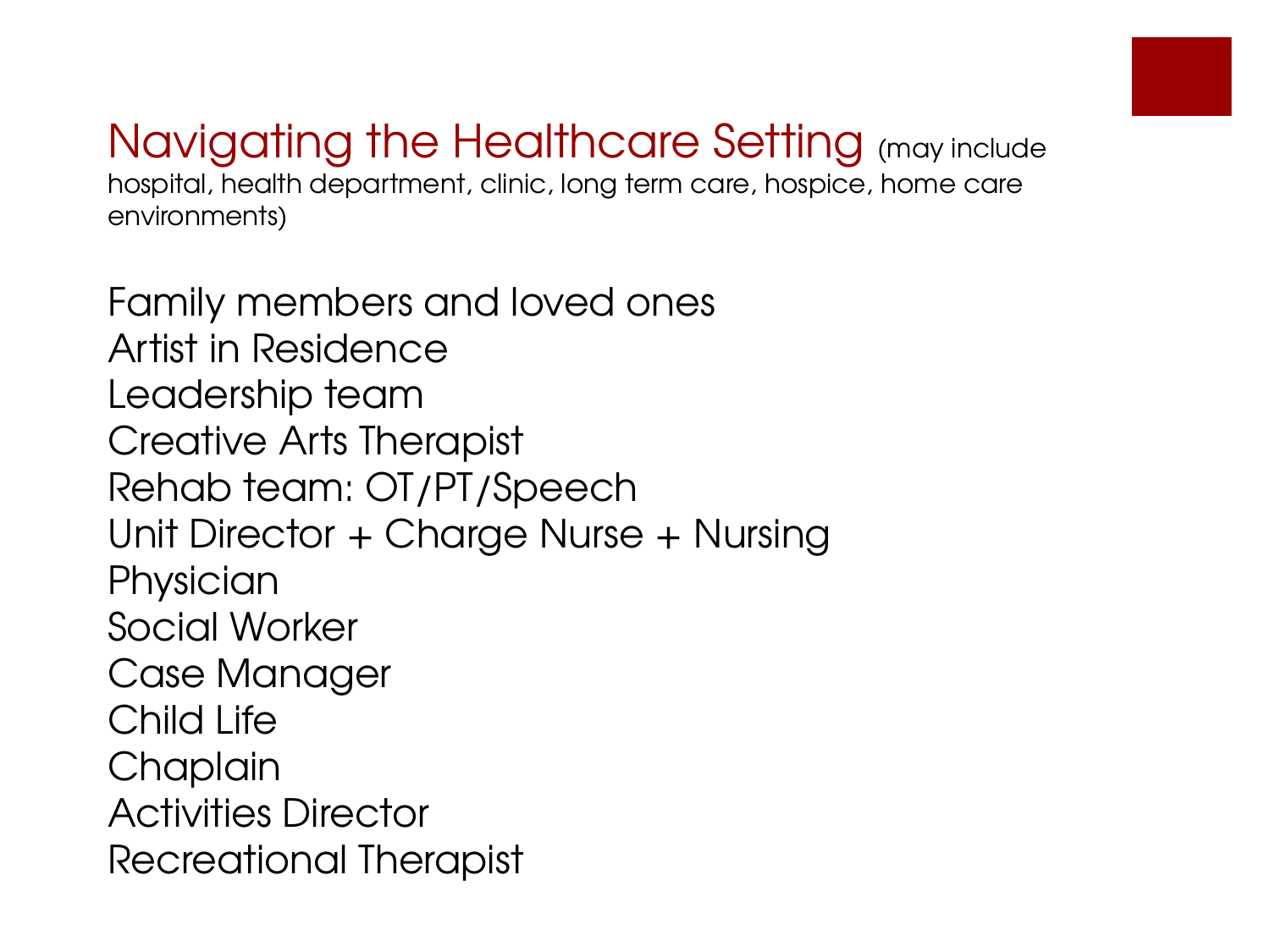

Navigating the Healthcare Setting (may include hospital, health department, clinic, long term care, hospice, home care environments)

Family members and loved ones
Artist in Residence
Leadership team
Creative Arts Therapist
Rehab team: OT/PT/Speech
Unit Director + Charge Nurse + Nursing
Physician
Social Worker
Case Manager
Child Life
Chaplain
Activities Director
Recreational Therapist